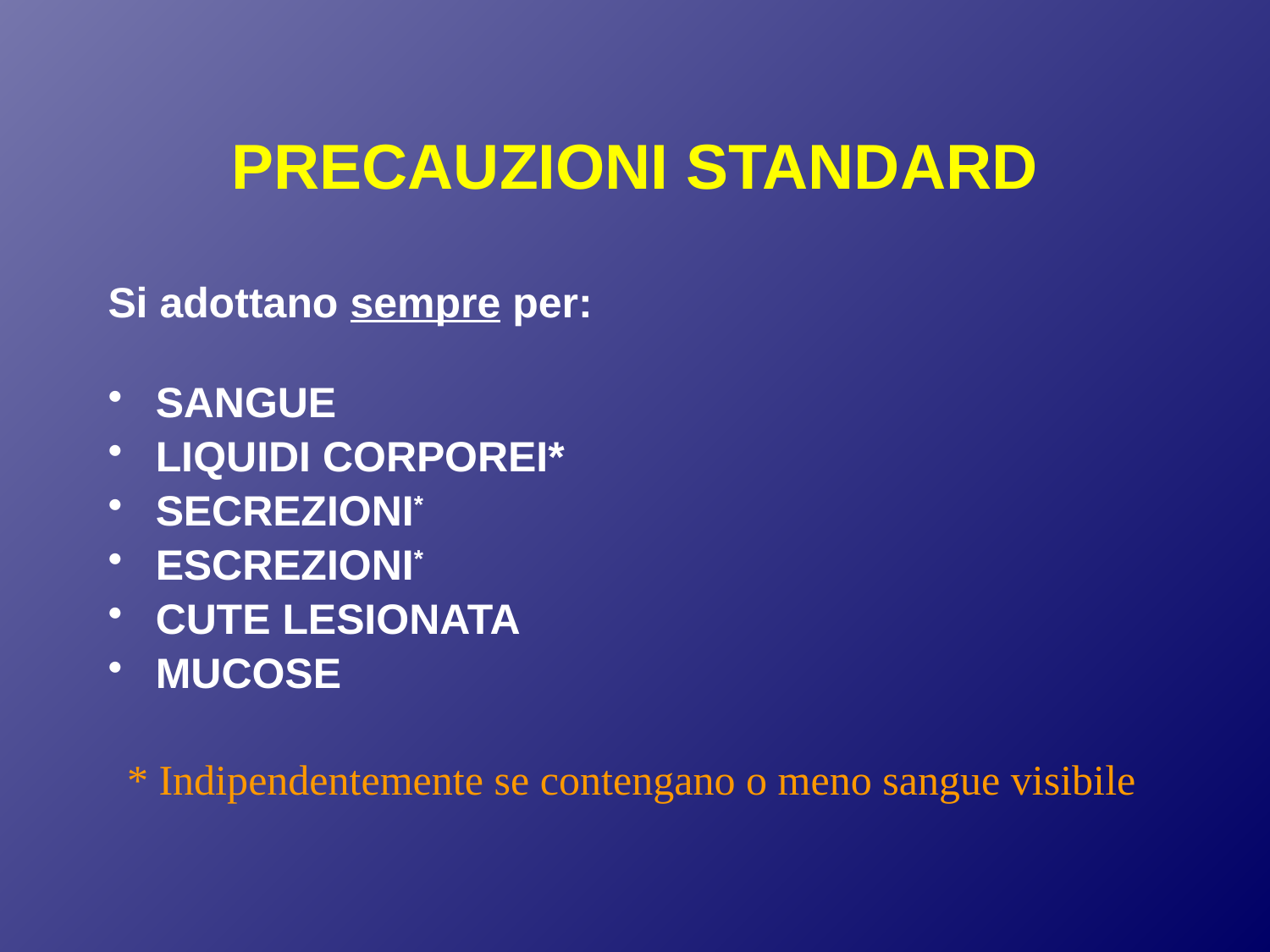

# PRECAUZIONI STANDARD
Si adottano sempre per:
SANGUE
LIQUIDI CORPOREI*
SECREZIONI*
ESCREZIONI*
CUTE LESIONATA
MUCOSE
* Indipendentemente se contengano o meno sangue visibile